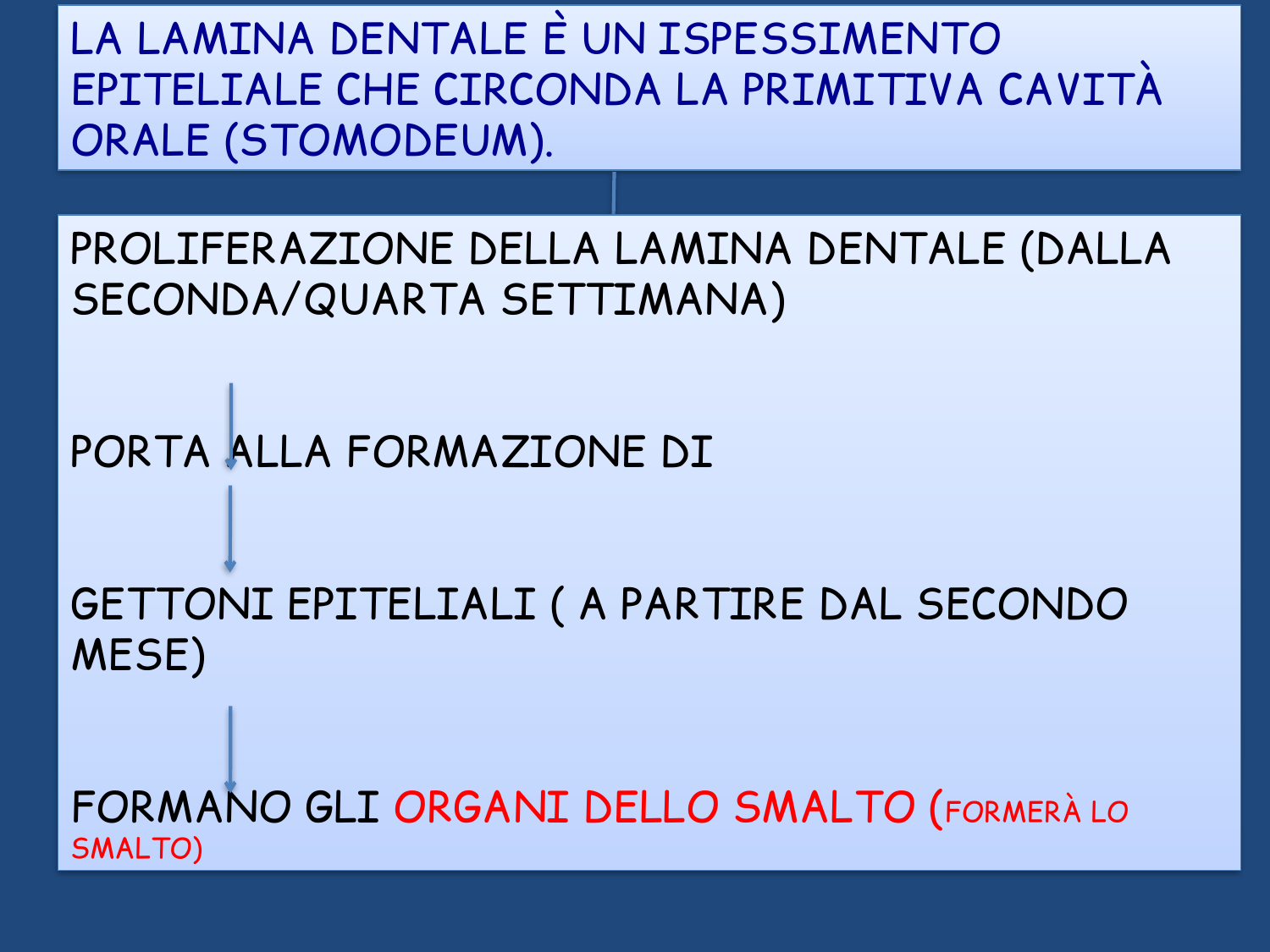

La lamina dentale è un ispessimento epiteliale che circonda la primitiva cavità orale (stomodeum).
PROLIFERAZIONE DELLA LAMINA DENTALE (dalla seconda/quarta settimana)

PORTA ALLA FORMAZIONE DI

gettoni epiteliali ( a partire DAL secondo mese)

formano gli organi dello smalto (formerà lo smalto)